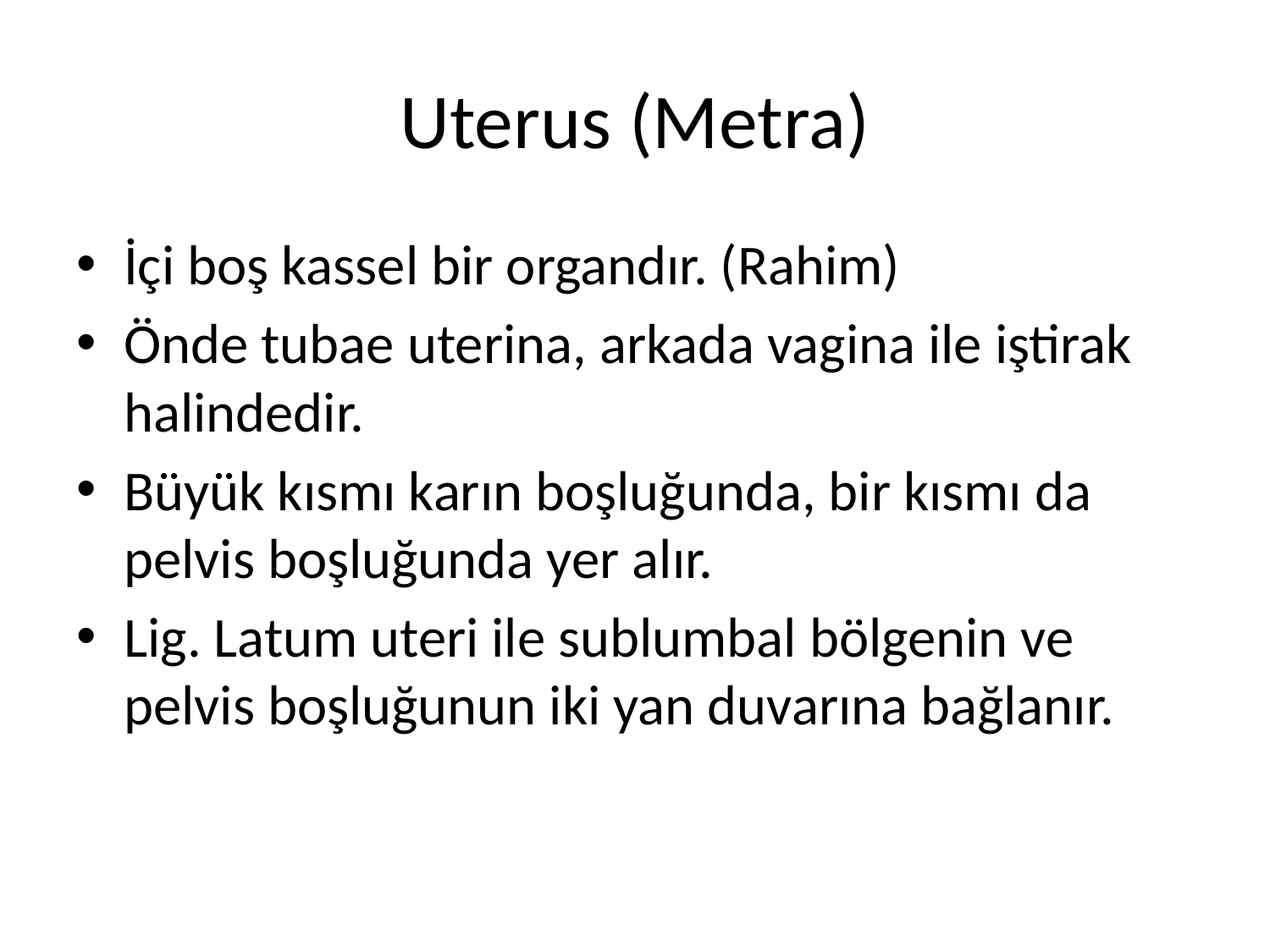

# Uterus (Metra)
İçi boş kassel bir organdır. (Rahim)
Önde tubae uterina, arkada vagina ile iştirak halindedir.
Büyük kısmı karın boşluğunda, bir kısmı da pelvis boşluğunda yer alır.
Lig. Latum uteri ile sublumbal bölgenin ve pelvis boşluğunun iki yan duvarına bağlanır.